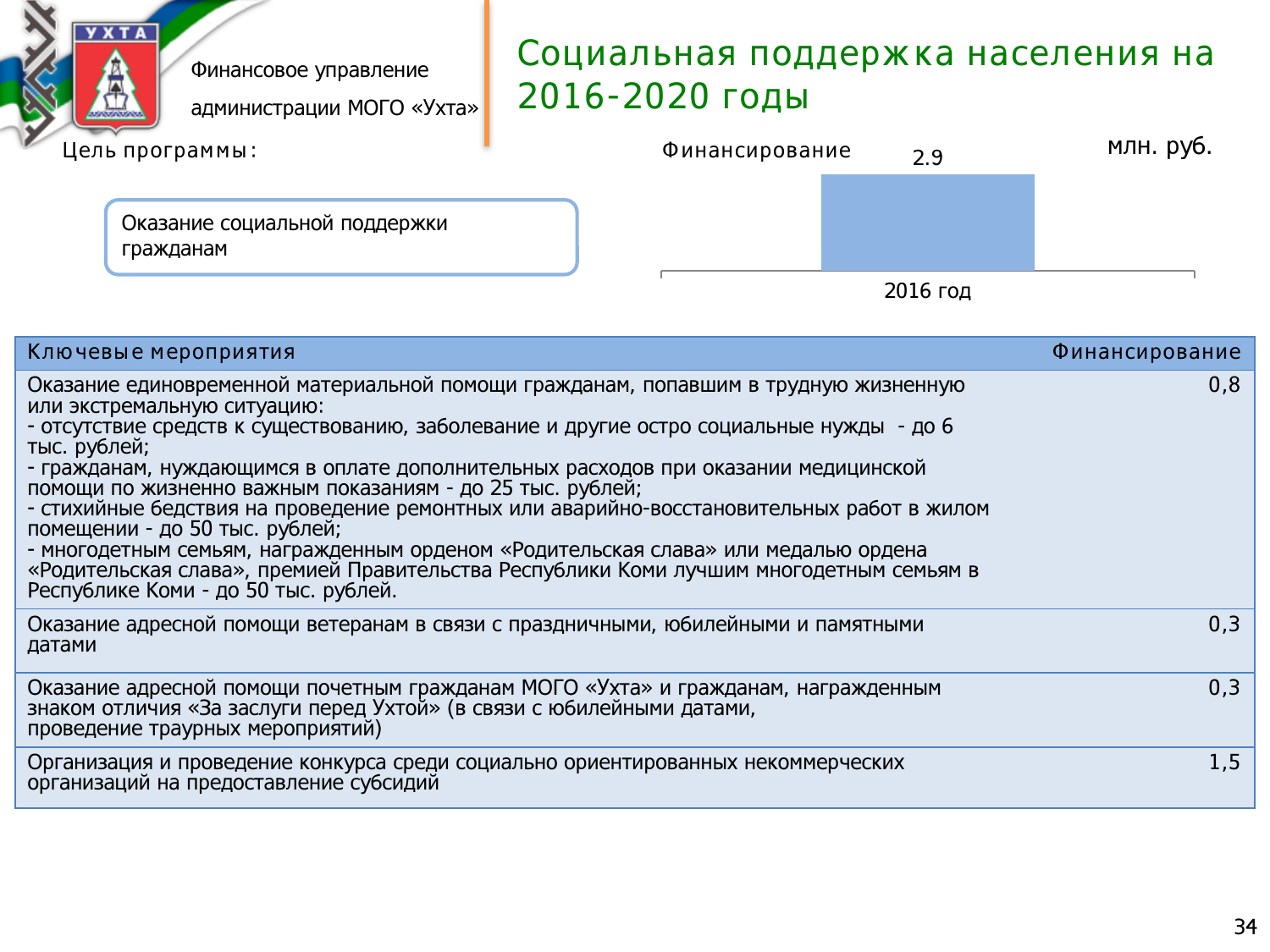

# Социальная поддержка населения на 2016-2020 годы
млн. руб.
| Цель программы: |
| --- |
| Финансирование |
| --- |

### Chart

| Category | Ряд 1 |
|---|---|
| 2016 год | 2.9 |
Оказание социальной поддержки гражданам

| Ключевые мероприятия | Финансирование |
| --- | --- |
| Оказание единовременной материальной помощи гражданам, попавшим в трудную жизненную или экстремальную ситуацию: отсутствие средств к существованию, заболевание и другие остро социальные нужды - до 6 тыс. рублей; гражданам, нуждающимся в оплате дополнительных расходов при оказании медицинской помощи по жизненно важным показаниям - до 25 тыс. рублей; стихийные бедствия на проведение ремонтных или аварийно-восстановительных работ в жилом помещении - до 50 тыс. рублей; многодетным семьям, награжденным орденом «Родительская слава» или медалью ордена «Родительская слава», премией Правительства Республики Коми лучшим многодетным семьям в Республике Коми - до 50 тыс. рублей. | 0,8 |
| Оказание адресной помощи ветеранам в связи с праздничными, юбилейными и памятными датами | 0,3 |
| Оказание адресной помощи почетным гражданам МОГО «Ухта» и гражданам, награжденным знаком отличия «За заслуги перед Ухтой» (в связи с юбилейными датами, проведение траурных мероприятий) | 0,3 |
| Организация и проведение конкурса среди социально ориентированных некоммерческих организаций на предоставление субсидий | 1,5 |
34